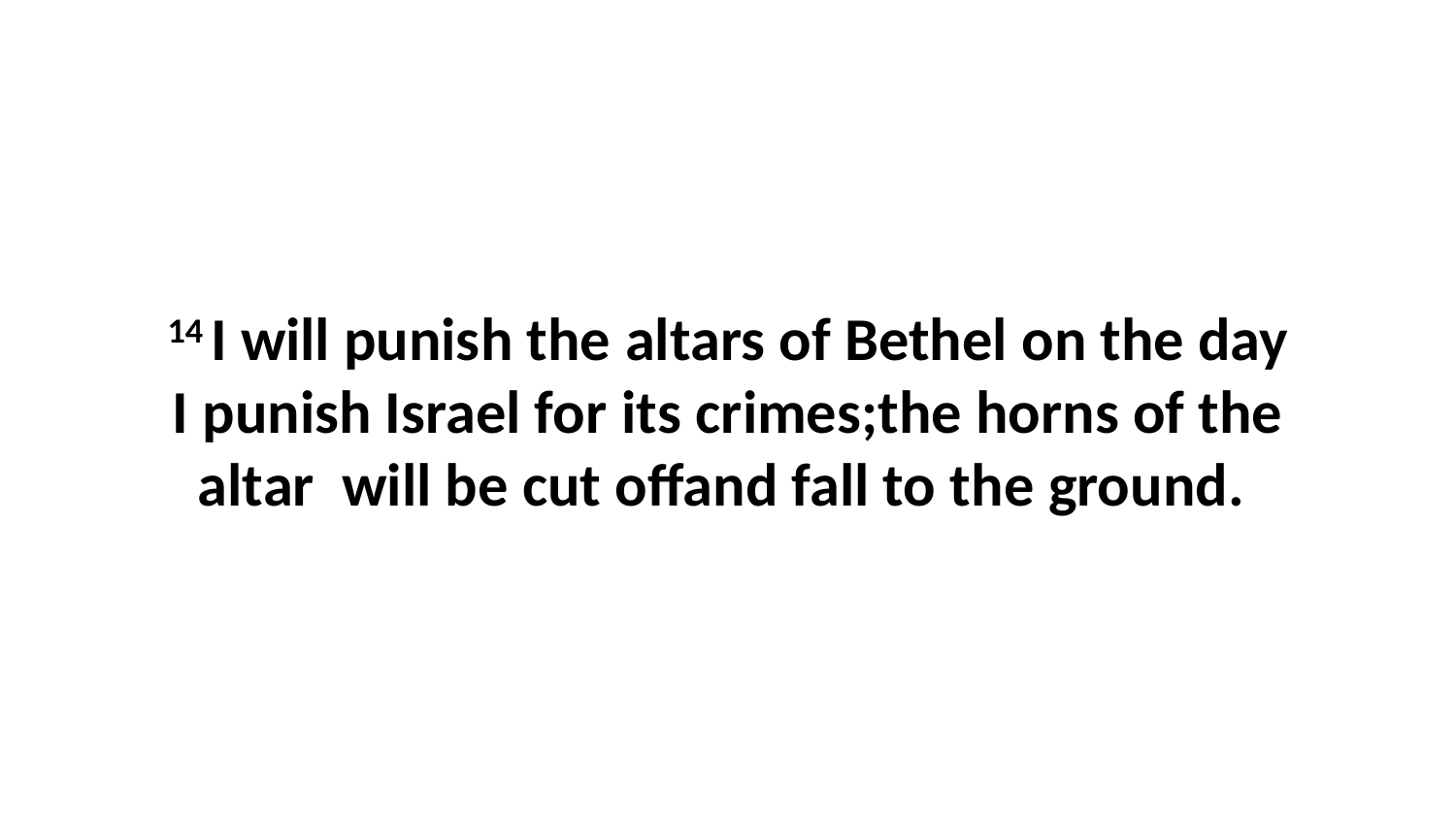

14 I will punish the altars of Bethel on the day I punish Israel for its crimes;the horns of the altar  will be cut offand fall to the ground.